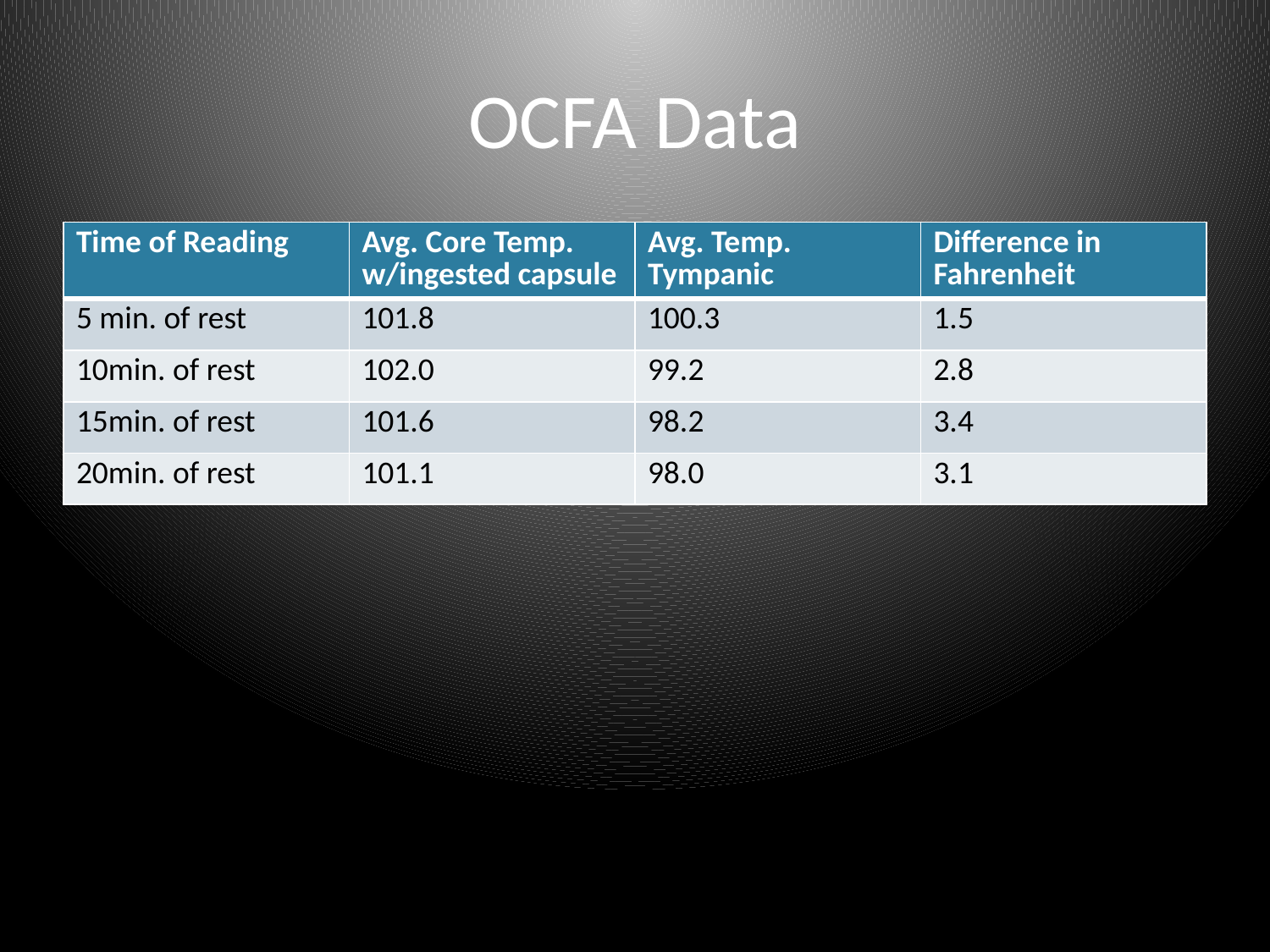

# OCFA Data
| Time of Reading | Avg. Core Temp. w/ingested capsule | Avg. Temp. Tympanic | Difference in Fahrenheit |
| --- | --- | --- | --- |
| 5 min. of rest | 101.8 | 100.3 | 1.5 |
| 10min. of rest | 102.0 | 99.2 | 2.8 |
| 15min. of rest | 101.6 | 98.2 | 3.4 |
| 20min. of rest | 101.1 | 98.0 | 3.1 |